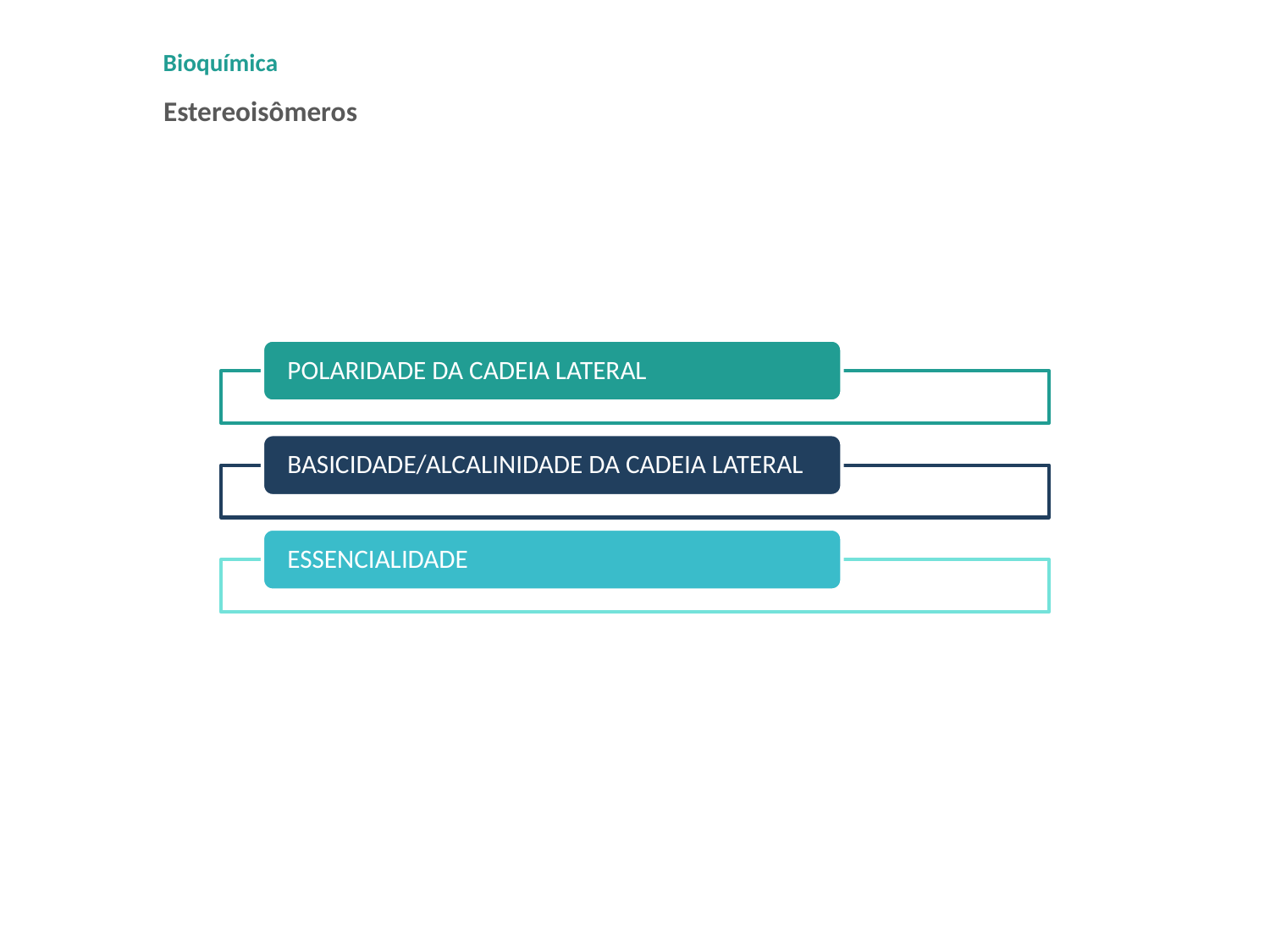

Bioquímica
Estereoisômeros

POLARIDADE DA CADEIA LATERAL

BASICIDADE/ALCALINIDADE DA CADEIA LATERAL

ESSENCIALIDADE